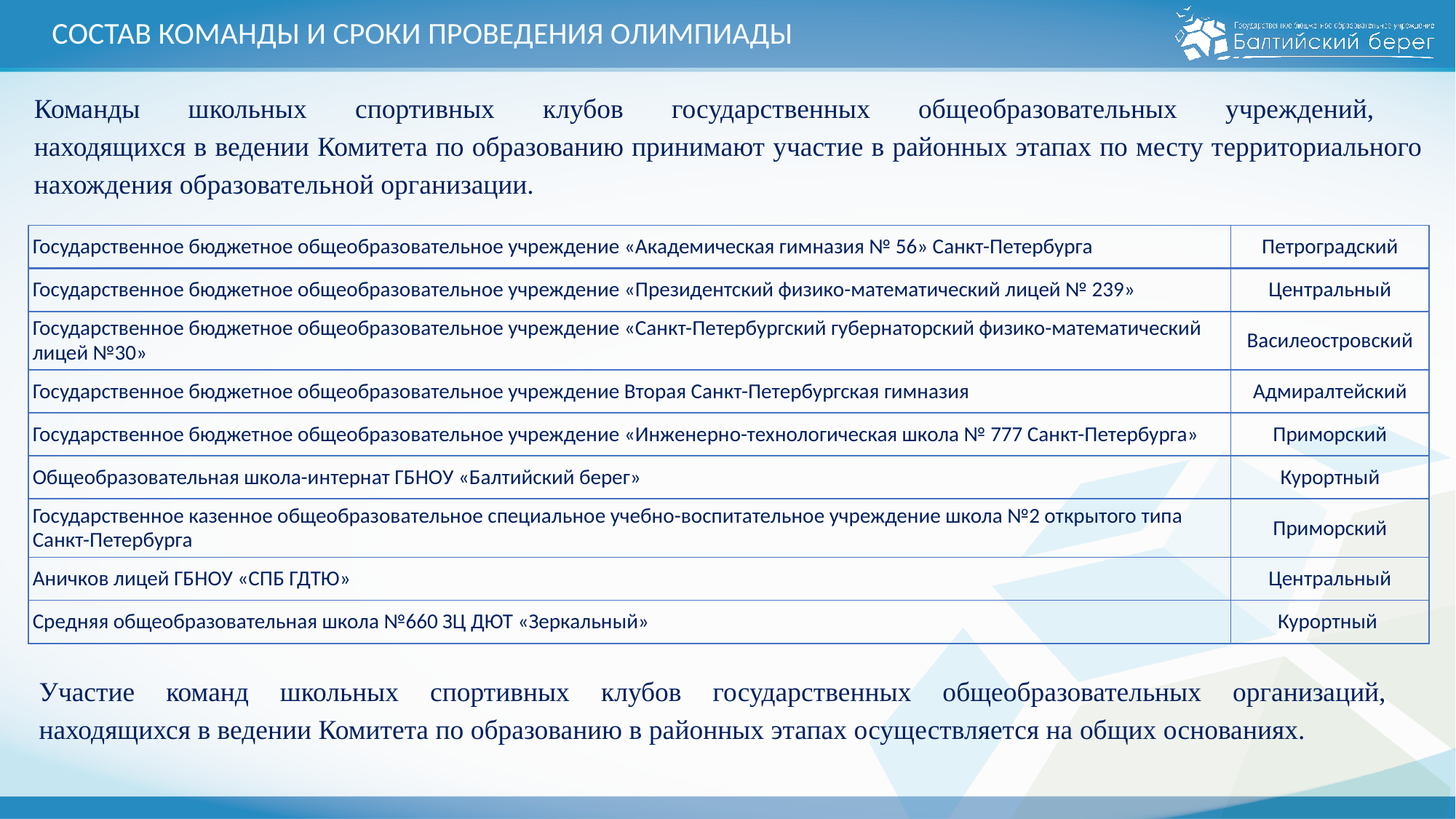

# СОСТАВ КОМАНДЫ И СРОКИ ПРОВЕДЕНИЯ ОЛИМПИАДЫ
Команды школьных спортивных клубов государственных общеобразовательных учреждений,
находящихся в ведении Комитета по образованию принимают участие в районных этапах по месту территориального нахождения образовательной организации.
| Государственное бюджетное общеобразовательное учреждение «Академическая гимназия № 56» Санкт-Петербурга | Петроградский |
| --- | --- |
| Государственное бюджетное общеобразовательное учреждение «Президентский физико-математический лицей № 239» | Центральный |
| Государственное бюджетное общеобразовательное учреждение «Санкт-Петербургский губернаторский физико-математический лицей №30» | Василеостровский |
| Государственное бюджетное общеобразовательное учреждение Вторая Санкт-Петербургская гимназия | Адмиралтейский |
| Государственное бюджетное общеобразовательное учреждение «Инженерно-технологическая школа № 777 Санкт-Петербурга» | Приморский |
| Общеобразовательная школа-интернат ГБНОУ «Балтийский берег» | Курортный |
| Государственное казенное общеобразовательное специальное учебно-воспитательное учреждение школа №2 открытого типа Санкт-Петербурга | Приморский |
| Аничков лицей ГБНОУ «СПБ ГДТЮ» | Центральный |
| Средняя общеобразовательная школа №660 ЗЦ ДЮТ «Зеркальный» | Курортный |

Участие команд школьных спортивных клубов государственных общеобразовательных организаций,
находящихся в ведении Комитета по образованию в районных этапах осуществляется на общих основаниях.